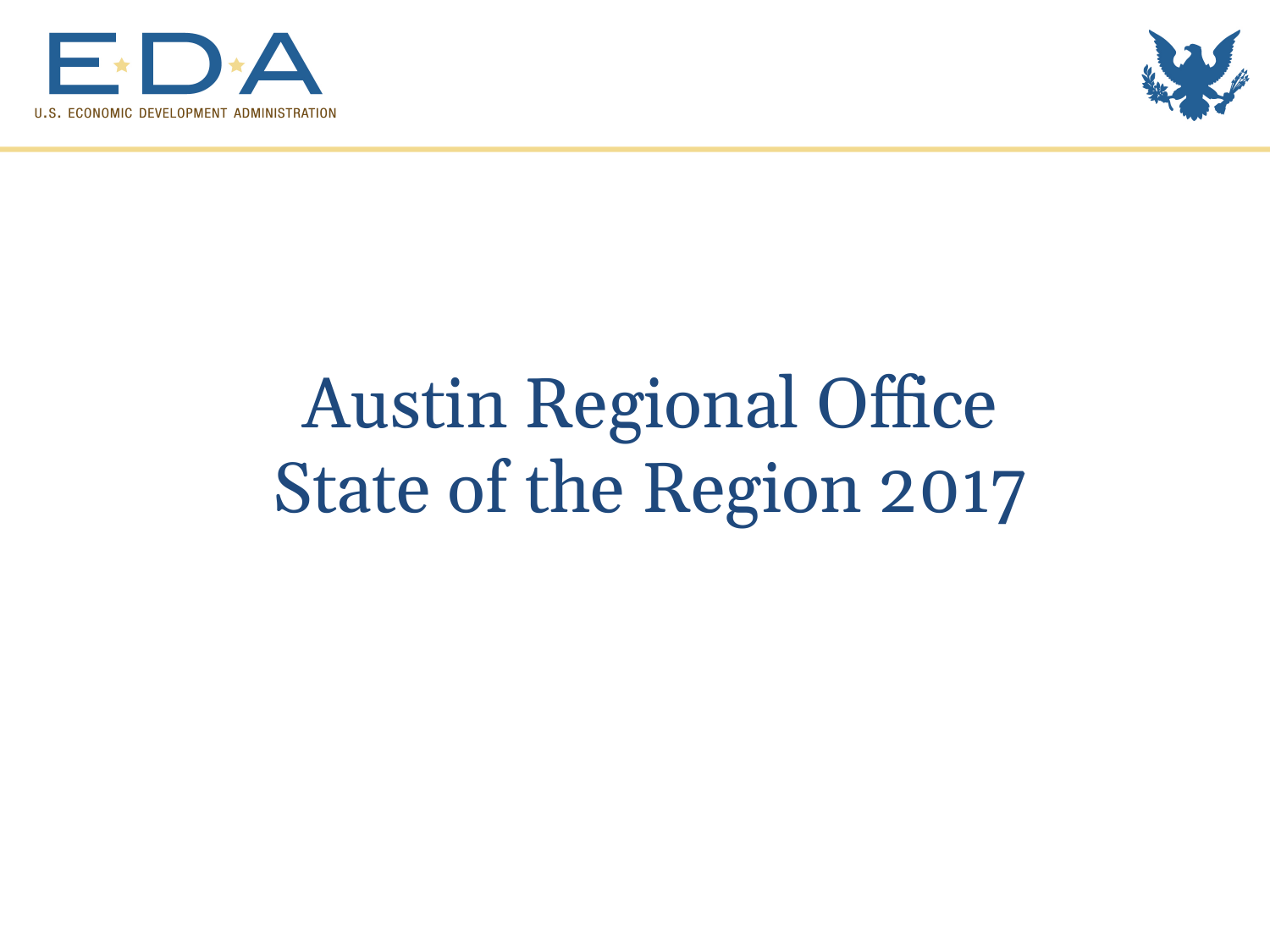

Austin Regional Office
State of the Region 2017